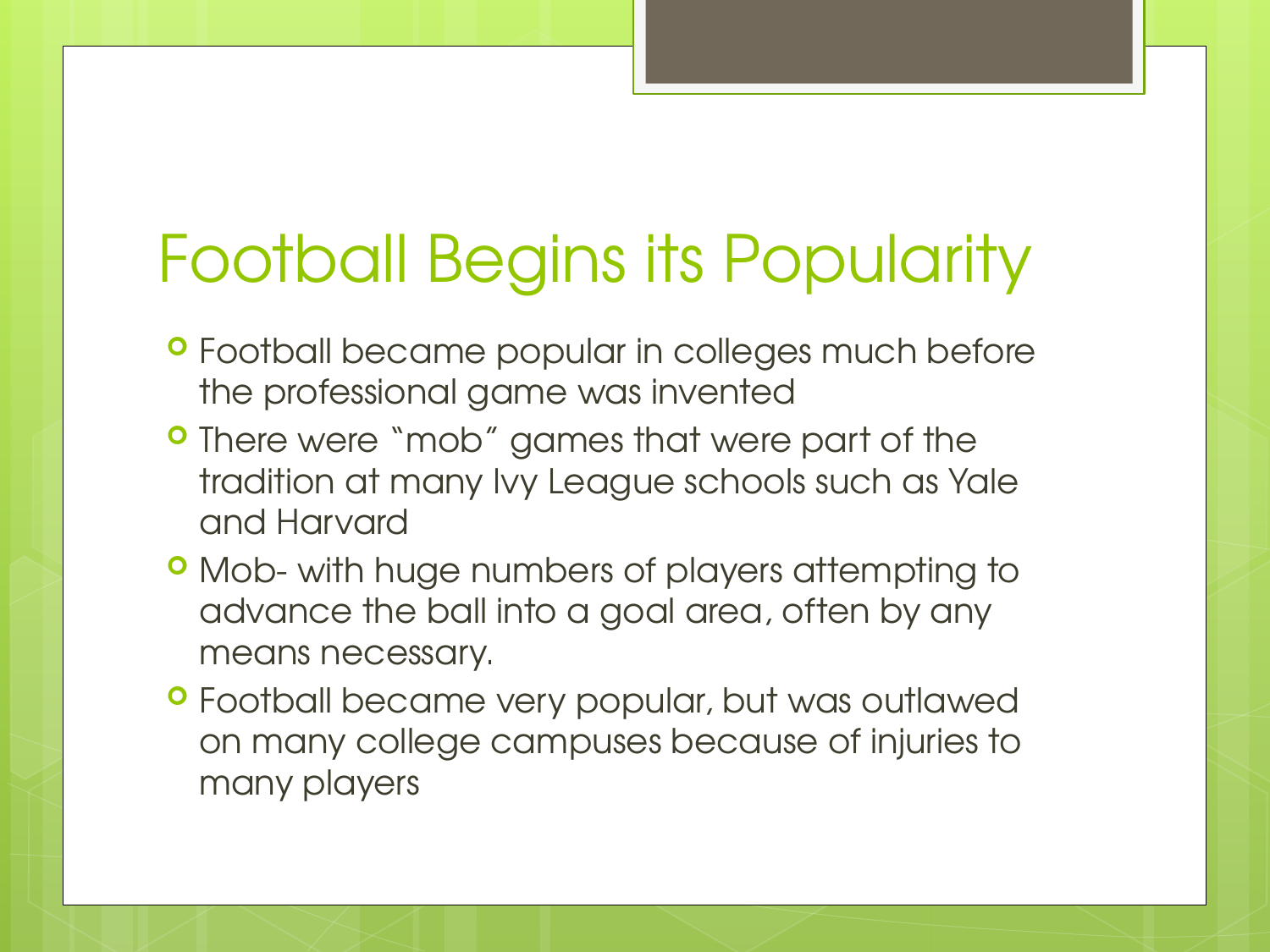

# Football Begins its Popularity
Football became popular in colleges much before the professional game was invented
There were “mob” games that were part of the tradition at many Ivy League schools such as Yale and Harvard
Mob- with huge numbers of players attempting to advance the ball into a goal area, often by any means necessary.
Football became very popular, but was outlawed on many college campuses because of injuries to many players